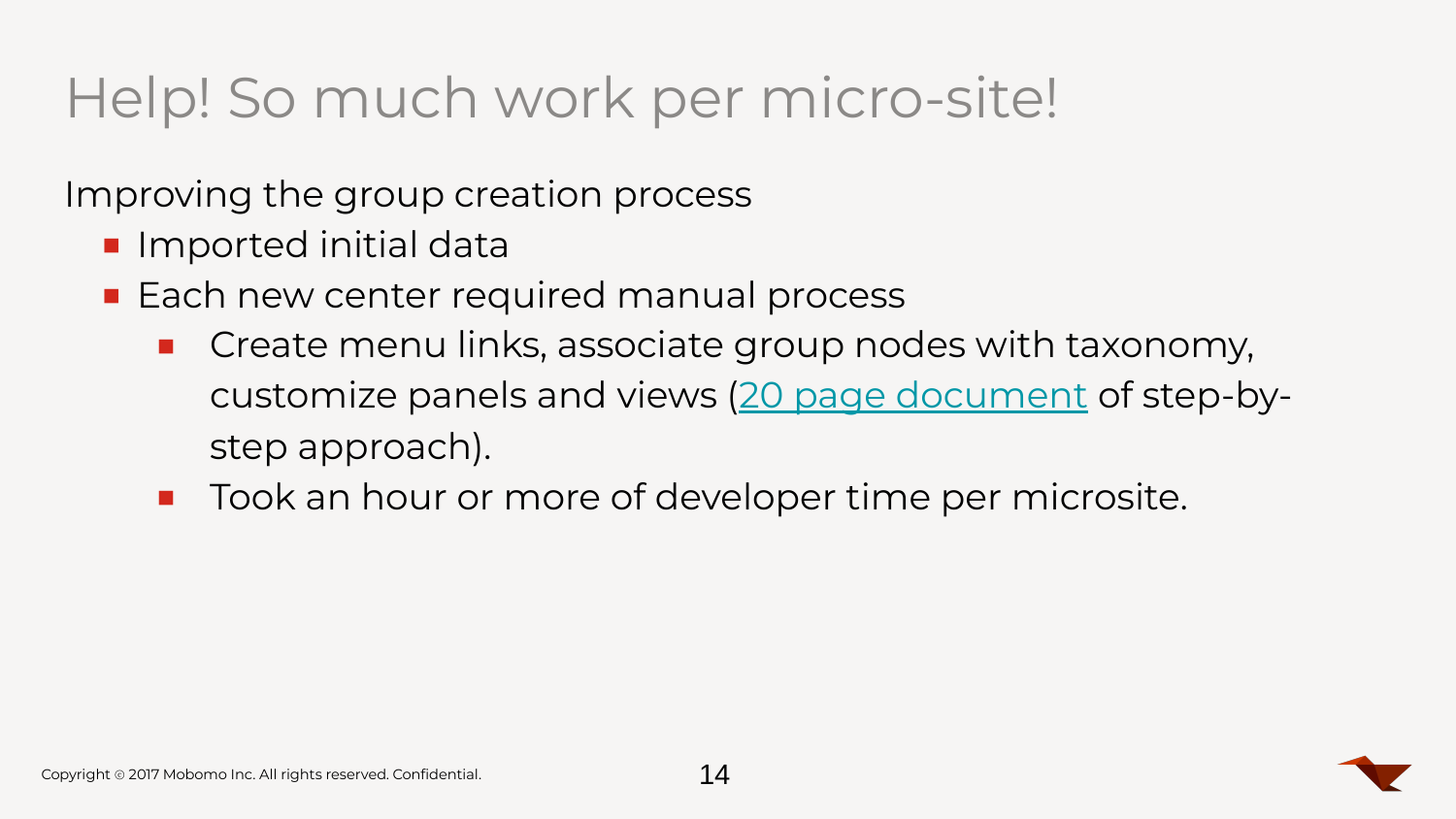

# Help! So much work per micro-site!
Improving the group creation process
Imported initial data
Each new center required manual process
Create menu links, associate group nodes with taxonomy, customize panels and views (20 page document of step-by-step approach).
Took an hour or more of developer time per microsite.
14